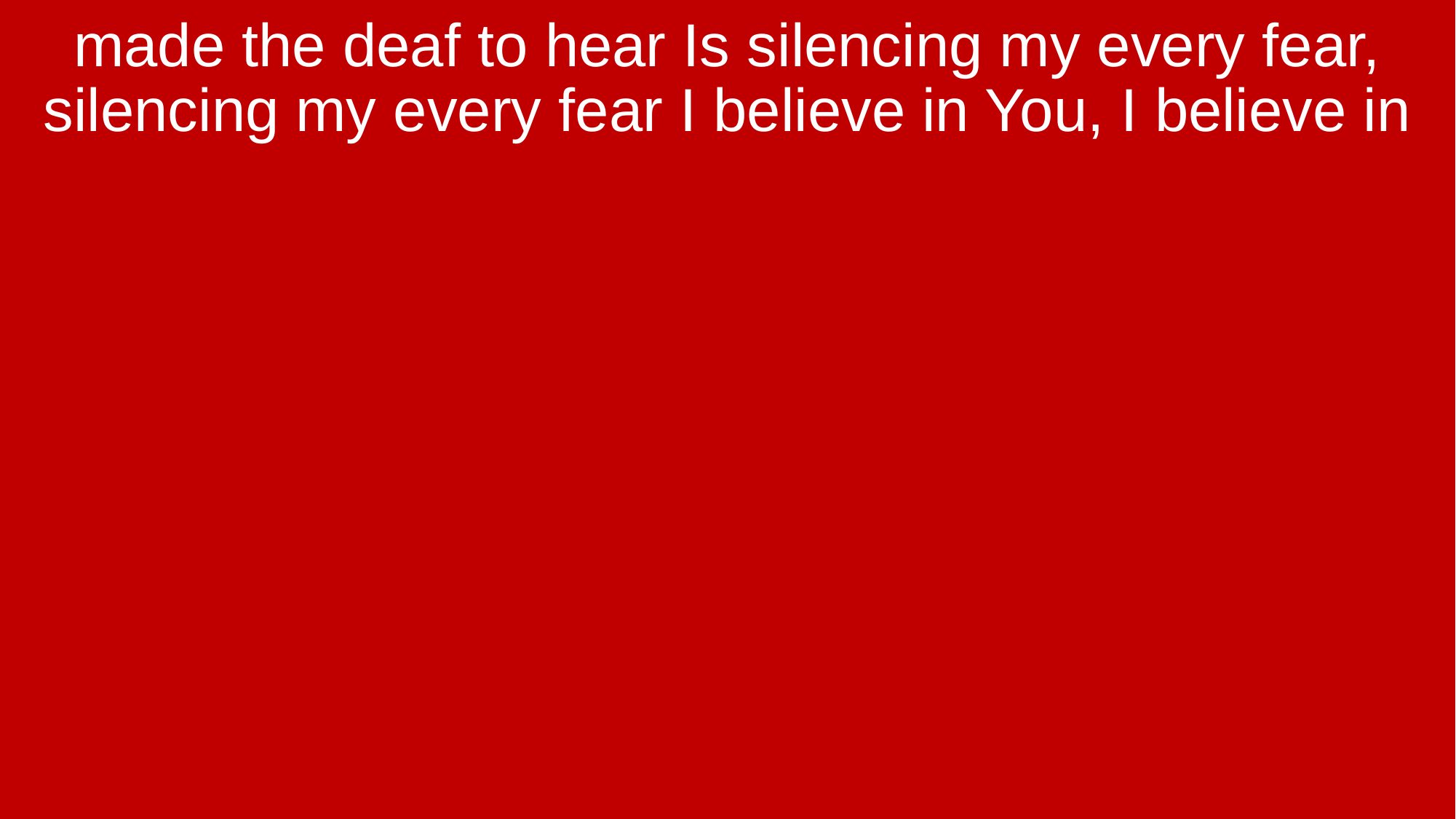

made the deaf to hear Is silencing my every fear, silencing my every fear I believe in You, I believe in